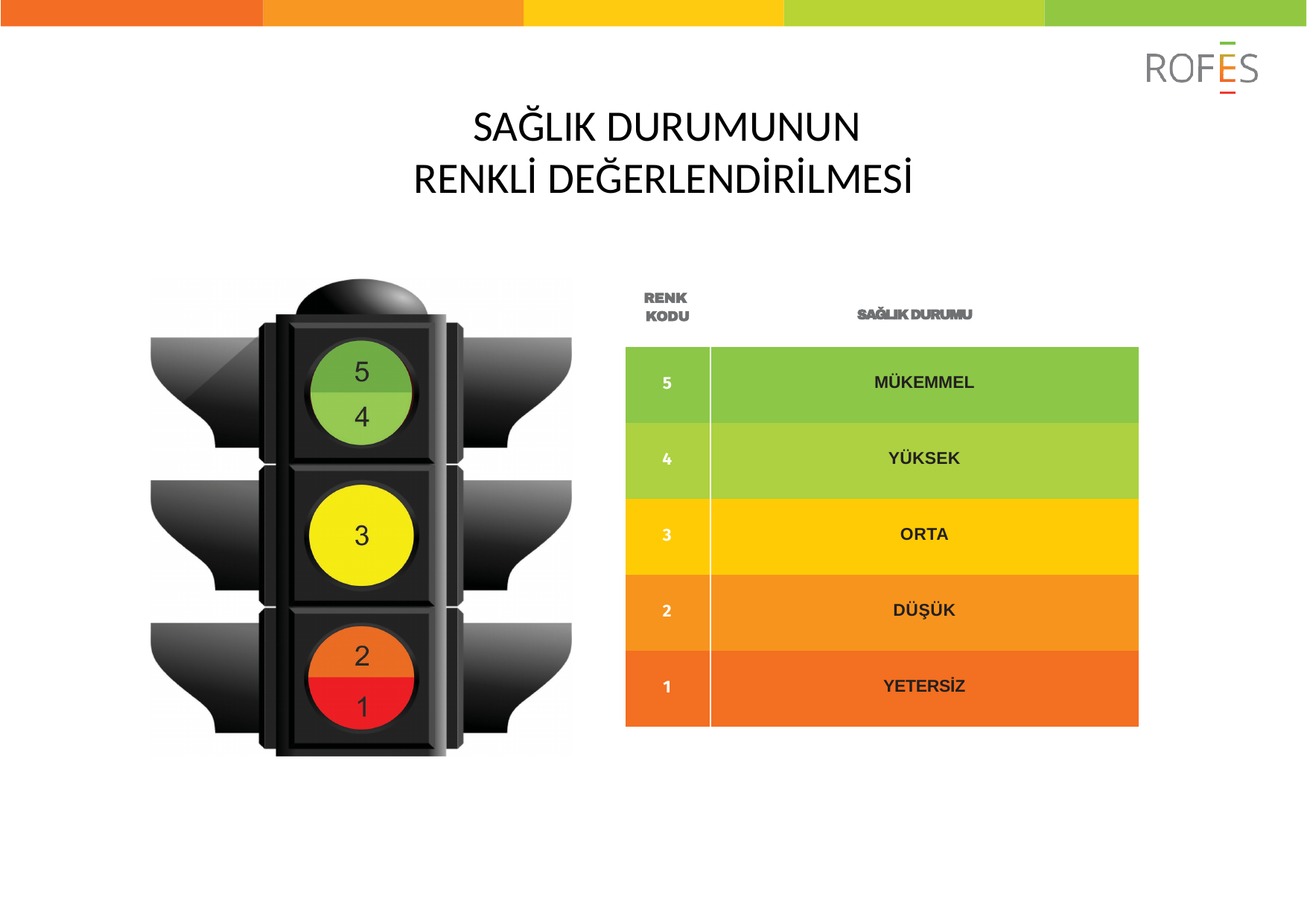

# SAĞLIK DURUMUNUN RENKLİ DEĞERLENDİRİLMESİ

RENK
KODU
SAĞLIK DURUMU
| 5 | MÜKEMMEL |
| --- | --- |
| 4 | YÜKSEK |
| 3 | ORTA |
| 2 | DÜŞÜK |
| 1 | YETERSİZ |